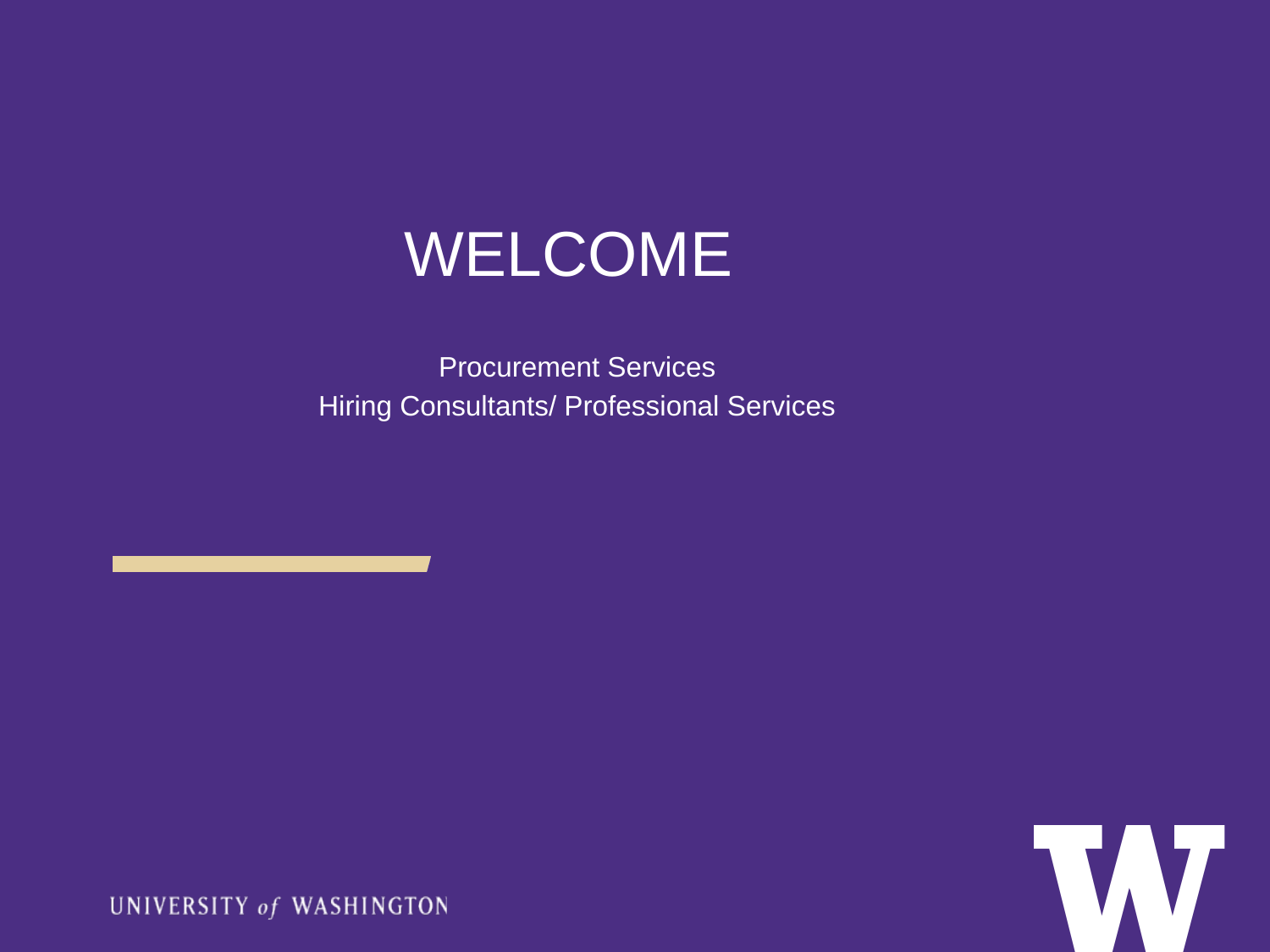

WELCOME

Procurement Services
Hiring Consultants/ Professional Services